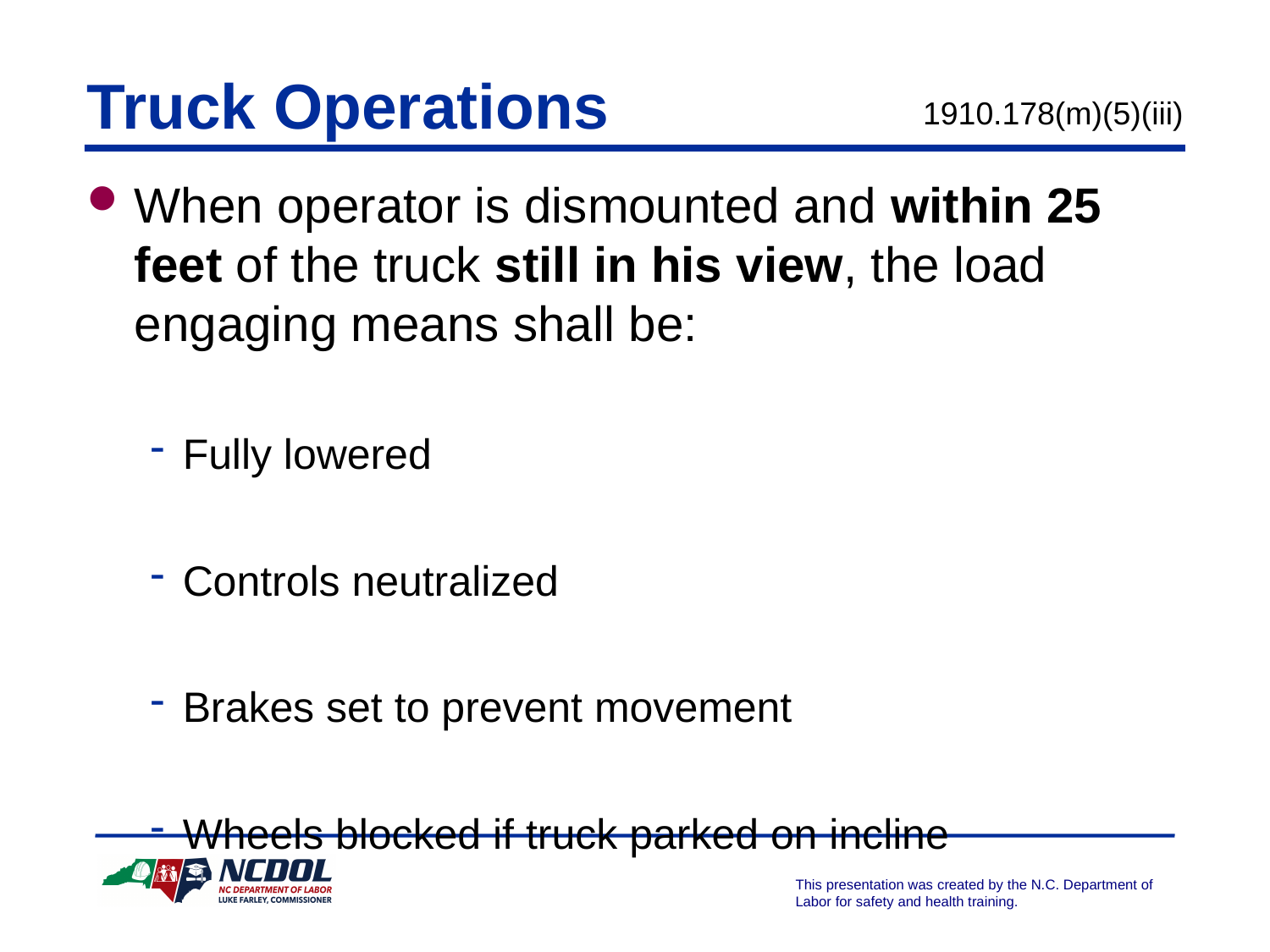

Truck Operations
1910.178(m)(5)(iii)
When operator is dismounted and within 25 feet of the truck still in his view, the load engaging means shall be:

Fully lowered

Controls neutralized

Brakes set to prevent movement

Wheels blocked if truck parked on incline